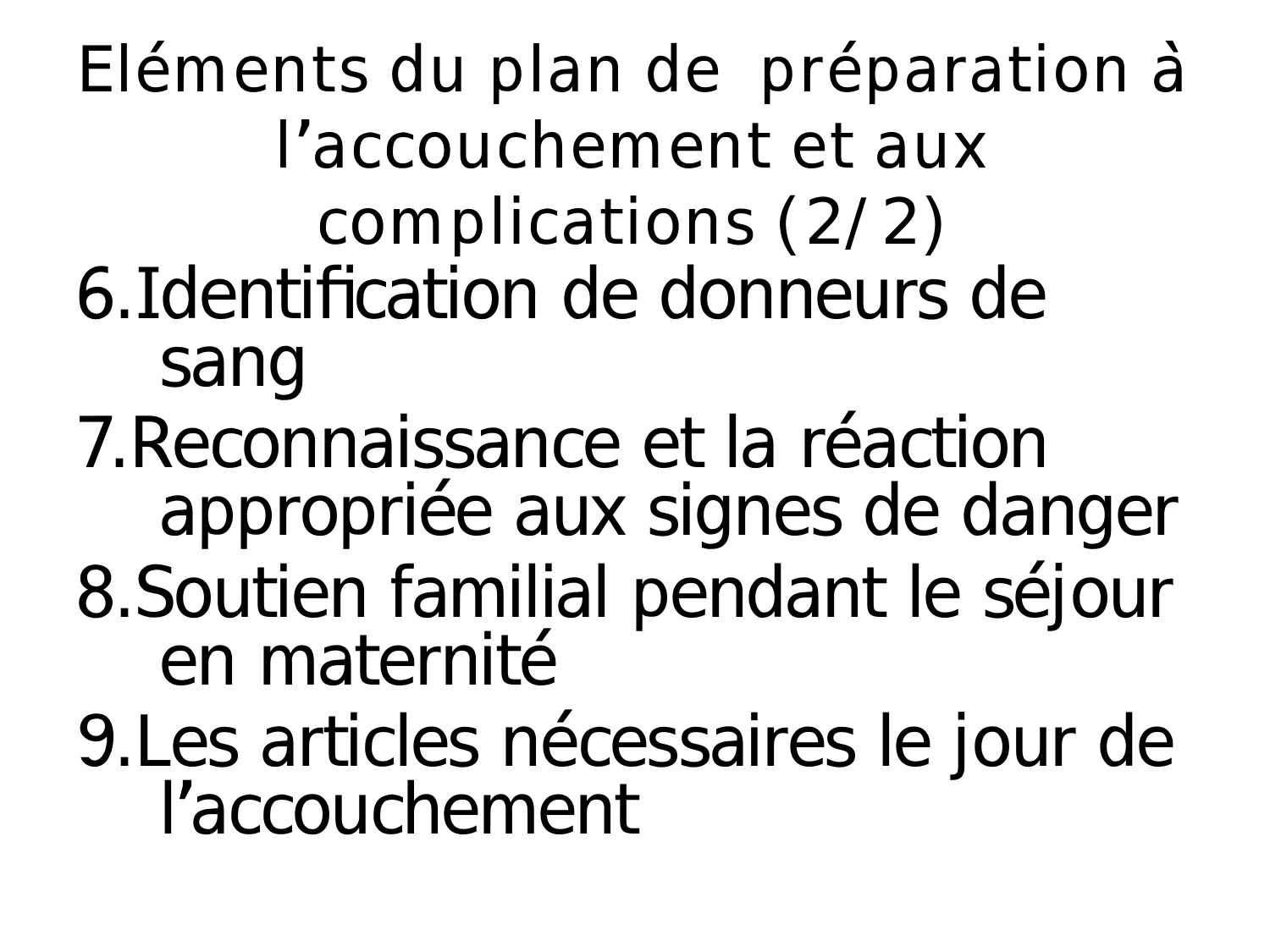

# Eléments du plan de  préparation à l’accouchement et aux complications (2/2)
6.Identification de donneurs de sang
7.Reconnaissance et la réaction appropriée aux signes de danger
8.Soutien familial pendant le séjour en maternité
9.Les articles nécessaires le jour de l’accouchement